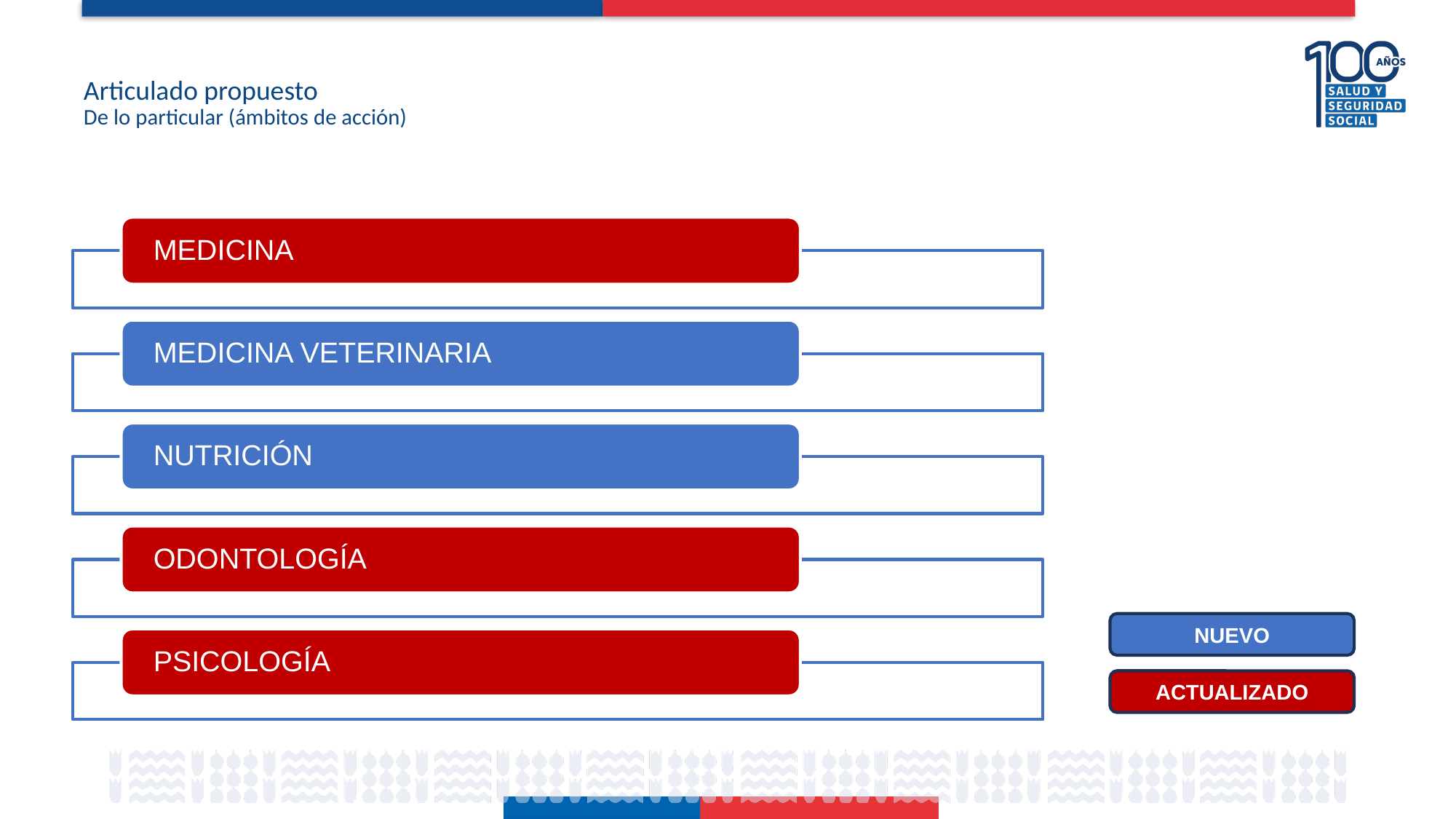

# Articulado propuesto De lo particular (ámbitos de acción)
MEDICINA
MEDICINA VETERINARIA
NUTRICIÓN
ODONTOLOGÍA
PSICOLOGÍA
NUEVO
ACTUALIZADO